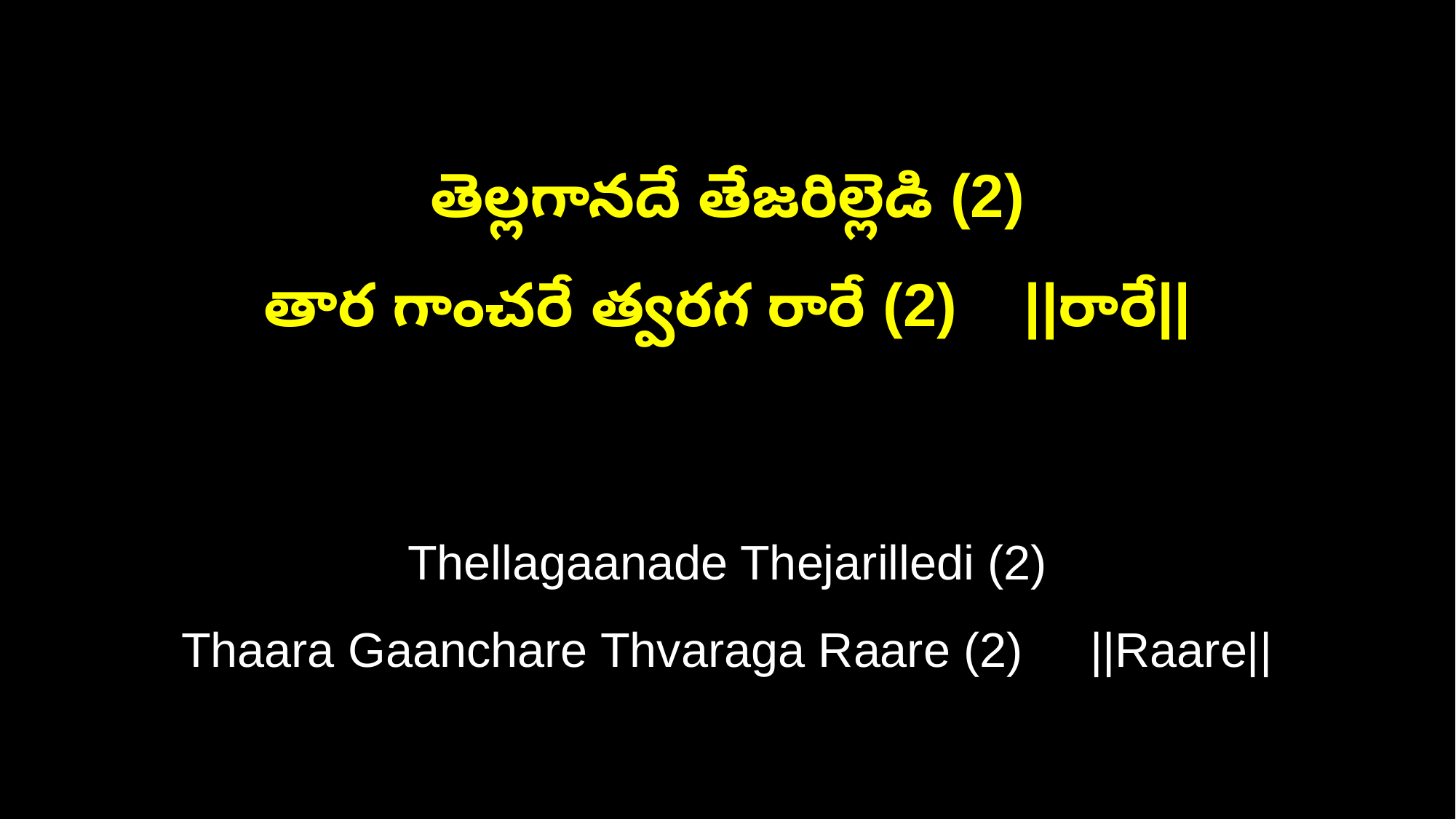

తెల్లగానదే తేజరిల్లెడి (2)
తార గాంచరే త్వరగ రారే (2)    ||రారే||
Thellagaanade Thejarilledi (2)
Thaara Gaanchare Thvaraga Raare (2)     ||Raare||